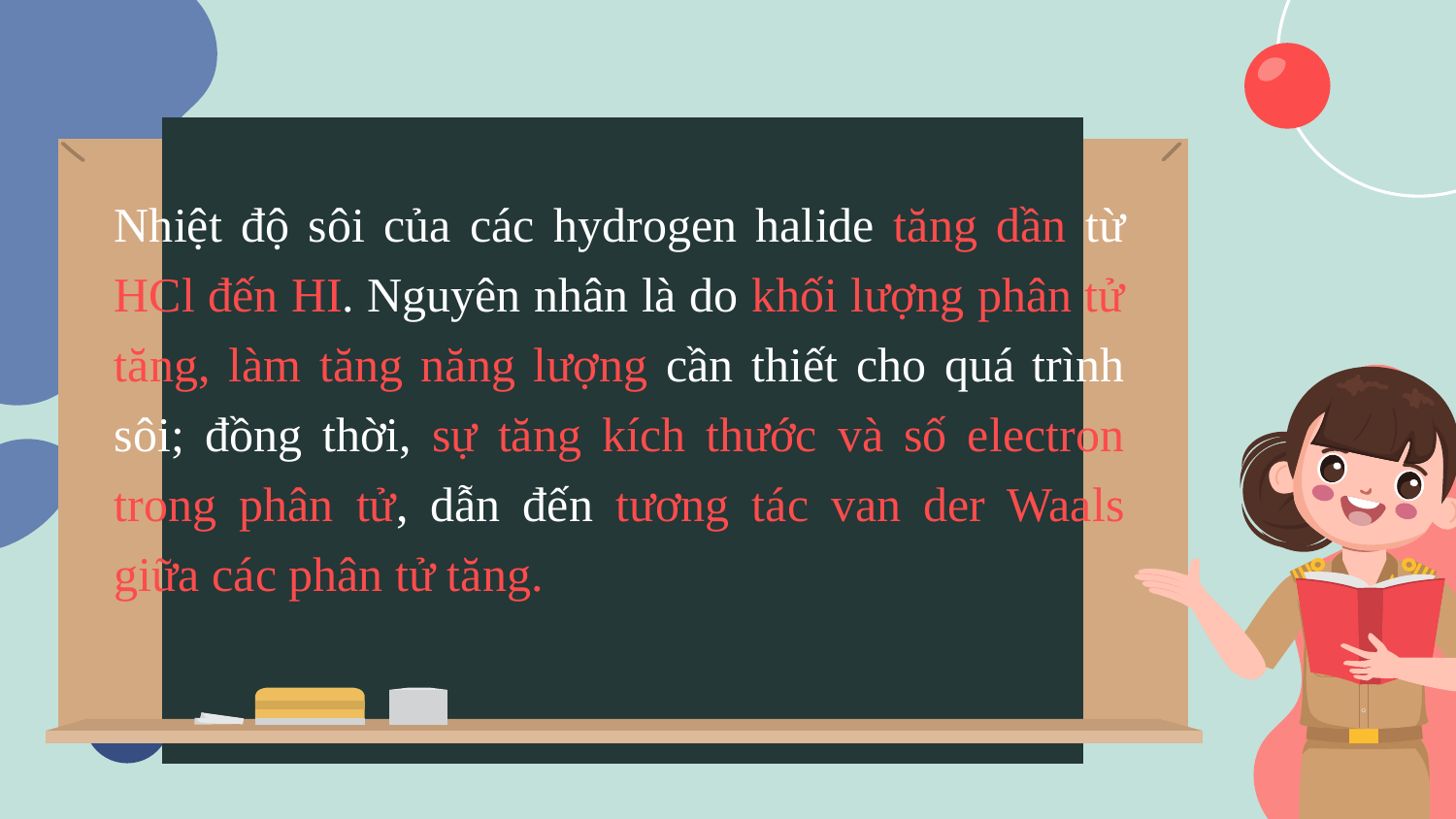

Nhiệt độ sôi của các hydrogen halide tăng dần từ HCl đến HI. Nguyên nhân là do khối lượng phân tử tăng, làm tăng năng lượng cần thiết cho quá trình sôi; đồng thời, sự tăng kích thước và số electron trong phân tử, dẫn đến tương tác van der Waals giữa các phân tử tăng.